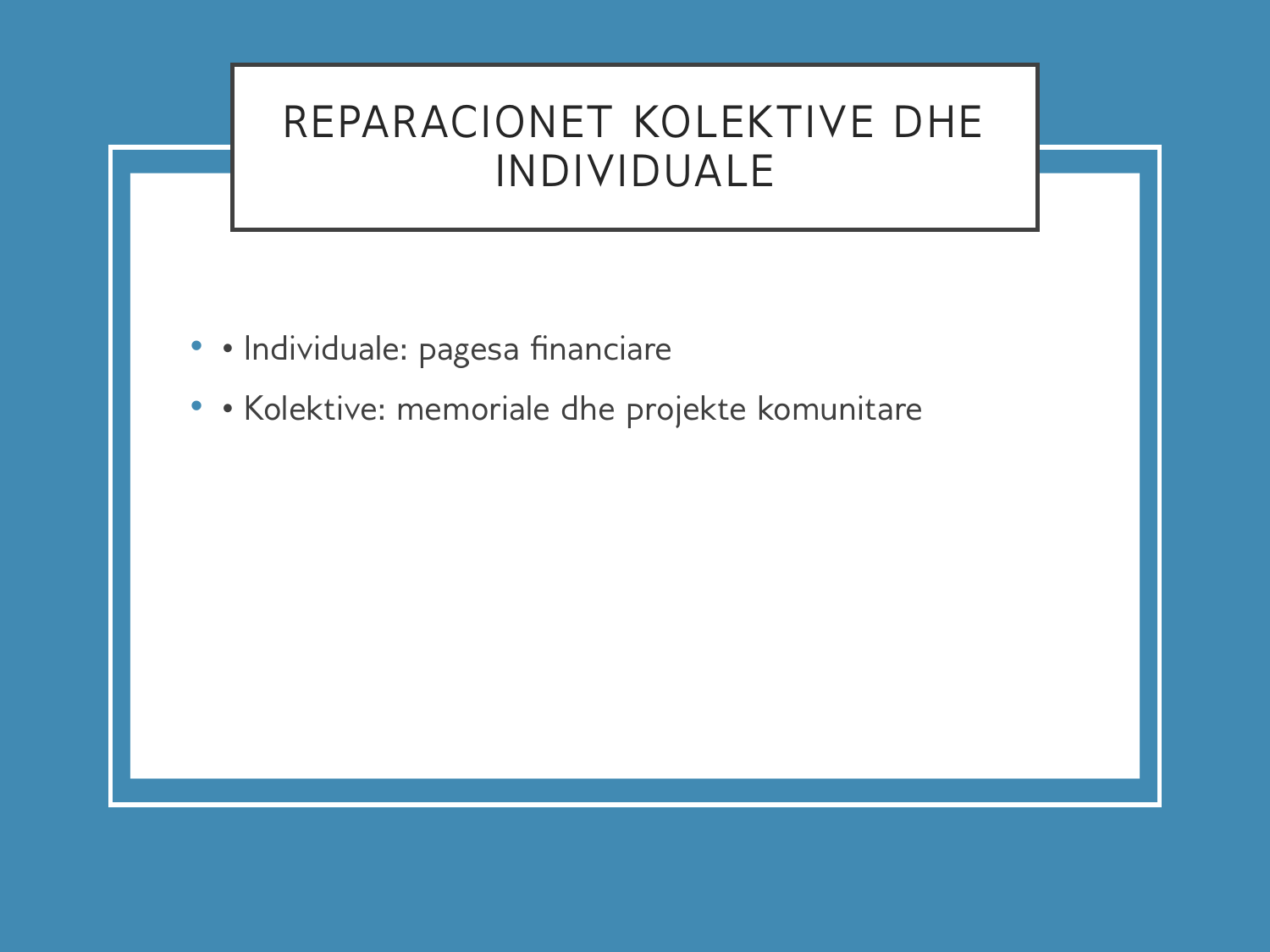

# Reparacionet Kolektive dhe Individuale

• Individuale: pagesa financiare
• Kolektive: memoriale dhe projekte komunitare